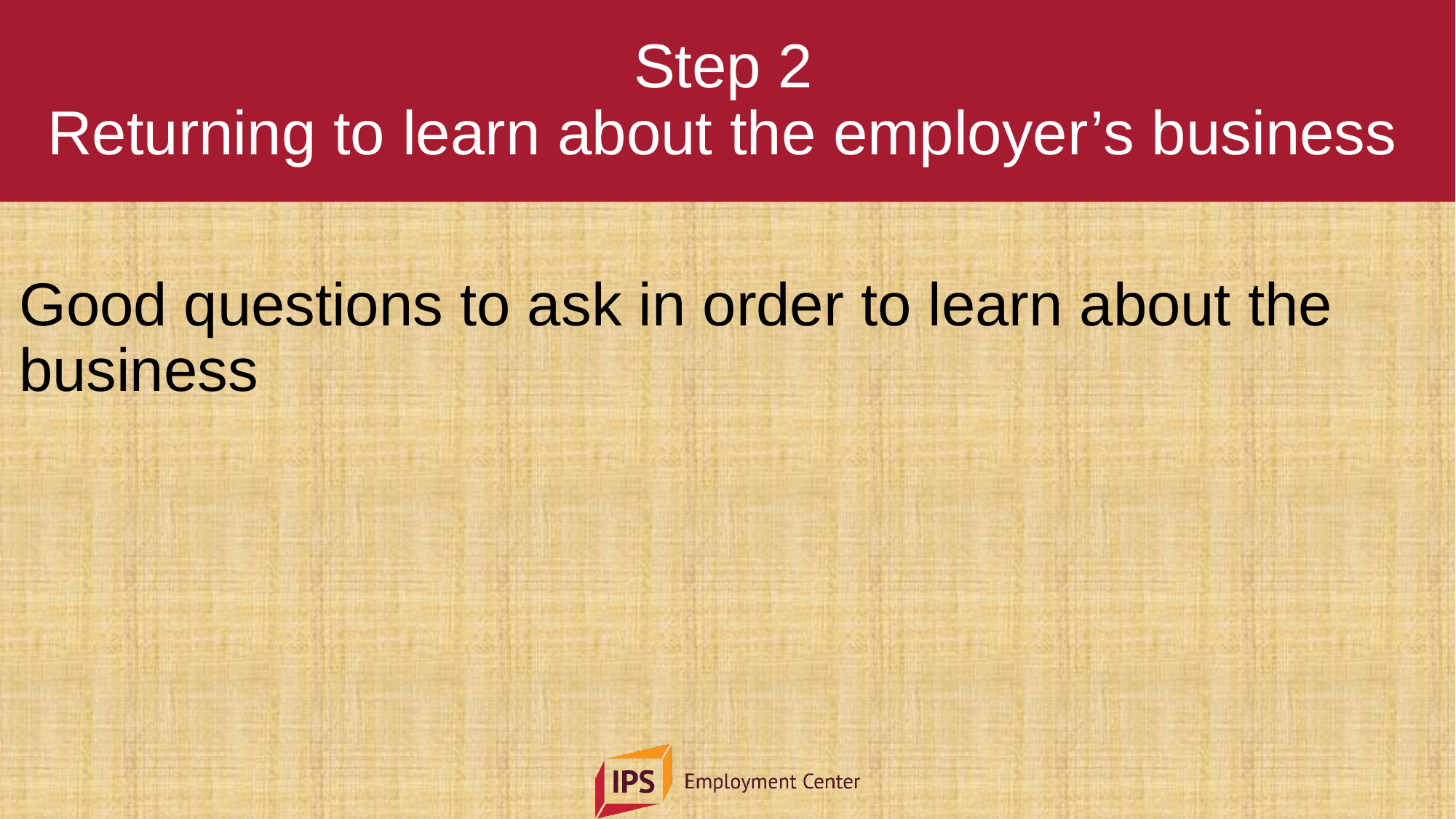

# Step 2 Returning to learn about the employer’s business

Good questions to ask in order to learn about the business